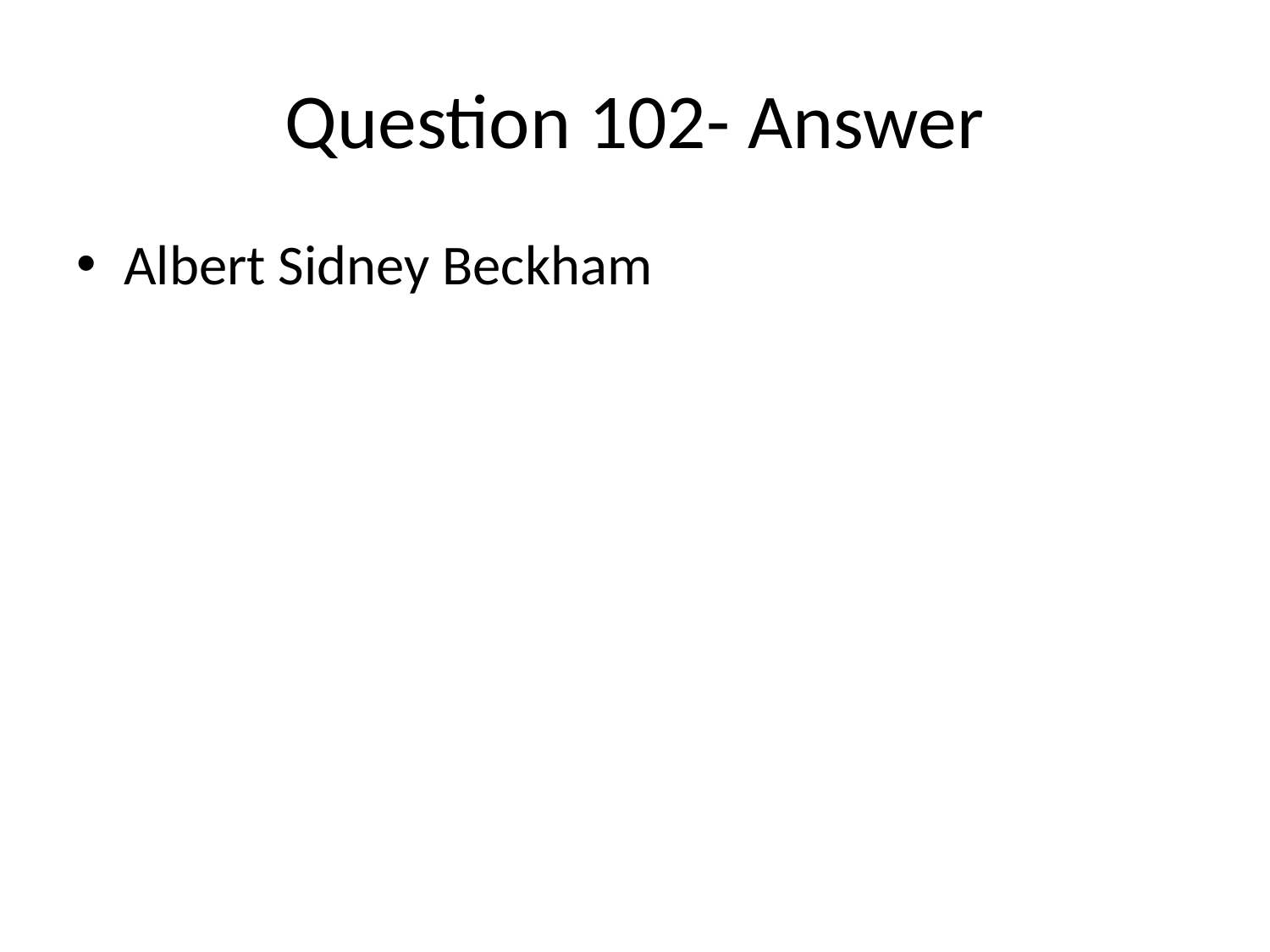

# Question 102- Answer
Albert Sidney Beckham